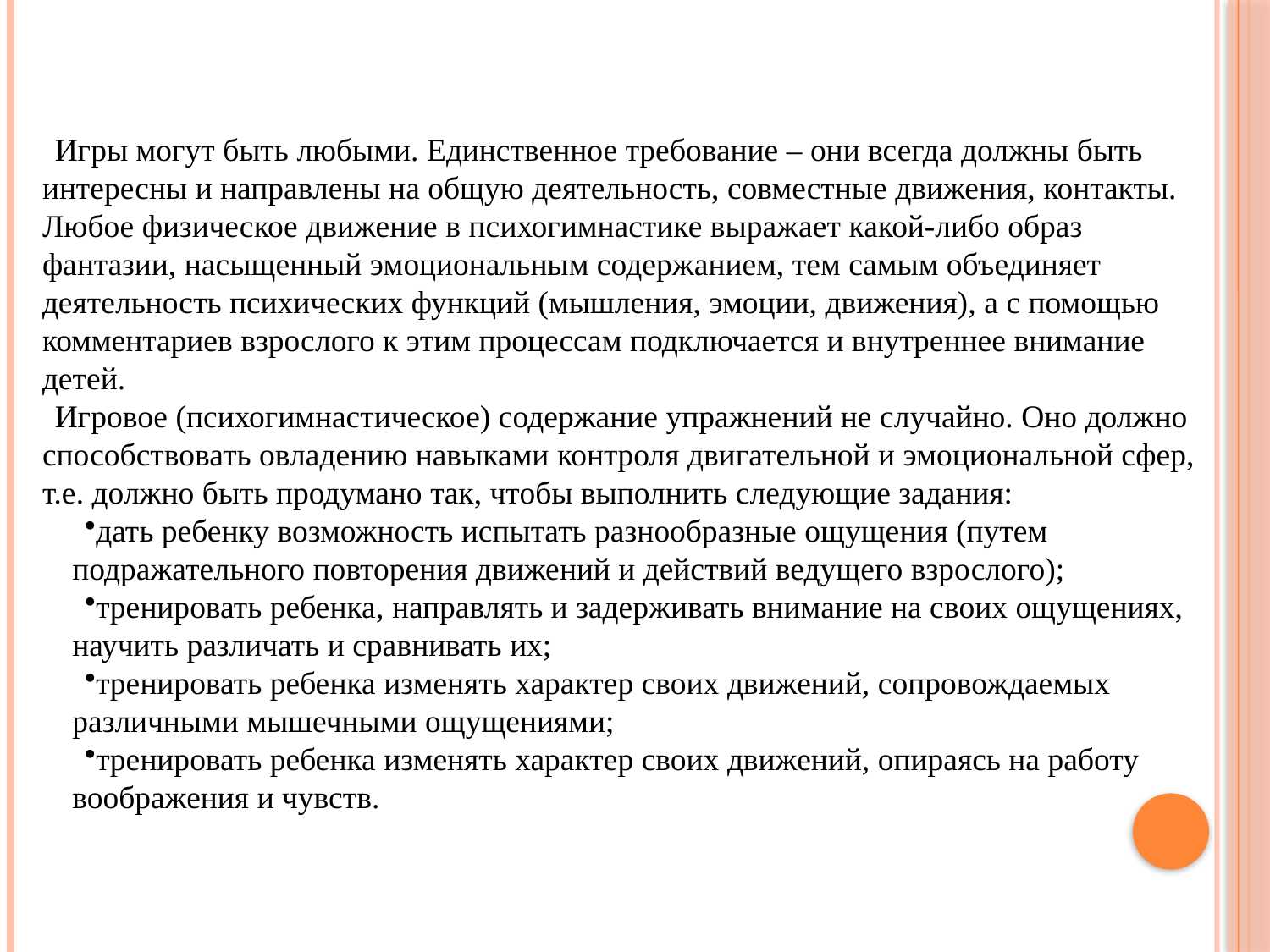

Игры могут быть любыми. Единственное требование – они всегда должны быть интересны и направлены на общую деятельность, совместные движения, контакты. Любое физическое движение в психогимнастике выражает какой-либо образ фантазии, насыщенный эмоциональным содержанием, тем самым объединяет деятельность психических функций (мышления, эмоции, движения), а с помощью комментариев взрослого к этим процессам подключается и внутреннее внимание детей.
Игровое (психогимнастическое) содержание упражнений не случайно. Оно должно способствовать овладению навыками контроля двигательной и эмоциональной сфер, т.е. должно быть продумано так, чтобы выполнить следующие задания:
дать ребенку возможность испытать разнообразные ощущения (путем подражательного повторения движений и действий ведущего взрослого);
тренировать ребенка, направлять и задерживать внимание на своих ощущениях, научить различать и сравнивать их;
тренировать ребенка изменять характер своих движений, сопровождаемых различными мышечными ощущениями;
тренировать ребенка изменять характер своих движений, опираясь на работу воображения и чувств.